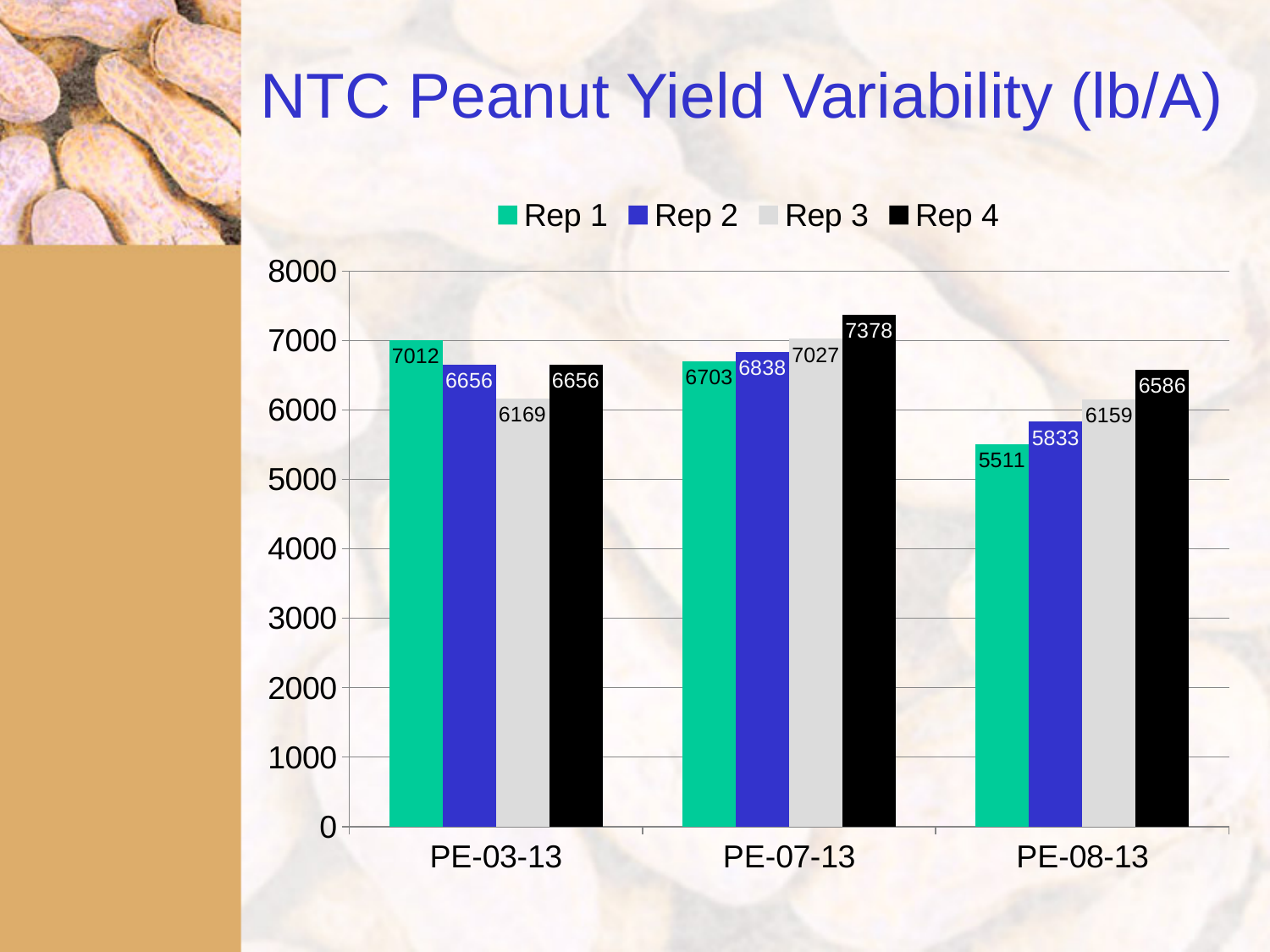

# NTC Peanut Yield Variability (lb/A)

### Chart

| Category | Rep 1 | Rep 2 | Rep 3 | Rep 4 |
|---|---|---|---|---|
| PE-03-13 | 7012.0 | 6656.0 | 6169.0 | 6656.0 |
| PE-07-13 | 6703.0 | 6838.0 | 7027.0 | 7378.0 |
| PE-08-13 | 5511.0 | 5833.0 | 6159.0 | 6586.0 |